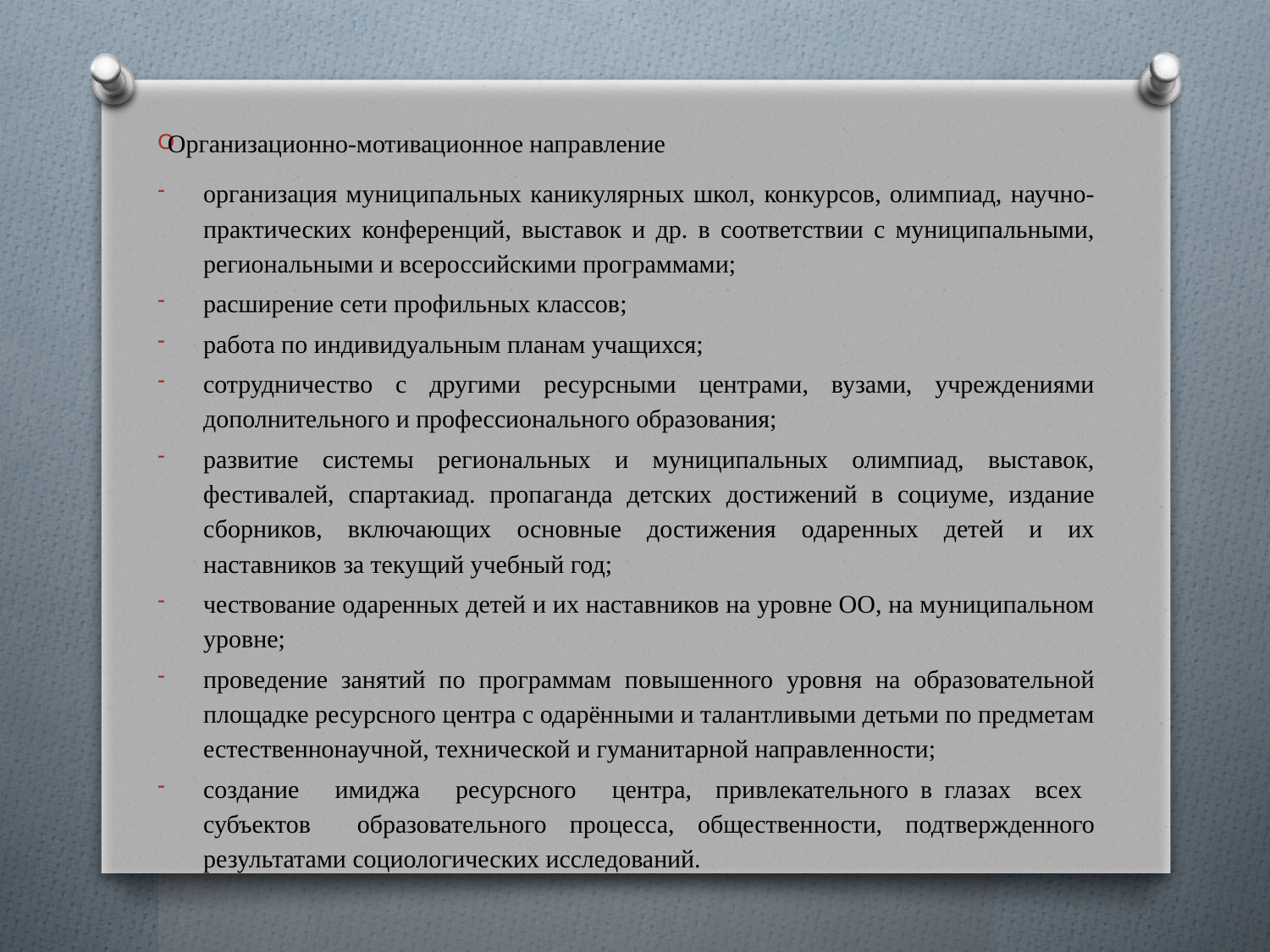

Организационно-мотивационное направление
организация муниципальных каникулярных школ, конкурсов, олимпиад, научно-практических конференций, выставок и др. в соответствии с муниципальными, региональными и всероссийскими программами;
расширение сети профильных классов;
работа по индивидуальным планам учащихся;
сотрудничество с другими ресурсными центрами, вузами, учреждениями дополнительного и профессионального образования;
развитие системы региональных и муниципальных олимпиад, выставок, фестивалей, спартакиад. пропаганда детских достижений в социуме, издание сборников, включающих основные достижения одаренных детей и их наставников за текущий учебный год;
чествование одаренных детей и их наставников на уровне ОО, на муниципальном уровне;
проведение занятий по программам повышенного уровня на образовательной площадке ресурсного центра с одарёнными и талантливыми детьми по предметам естественнонаучной, технической и гуманитарной направленности;
создание   имиджа   ресурсного   центра,  привлекательного в глазах  всех  субъектов  образовательного процесса, общественности, подтвержденного результатами социологических исследований.